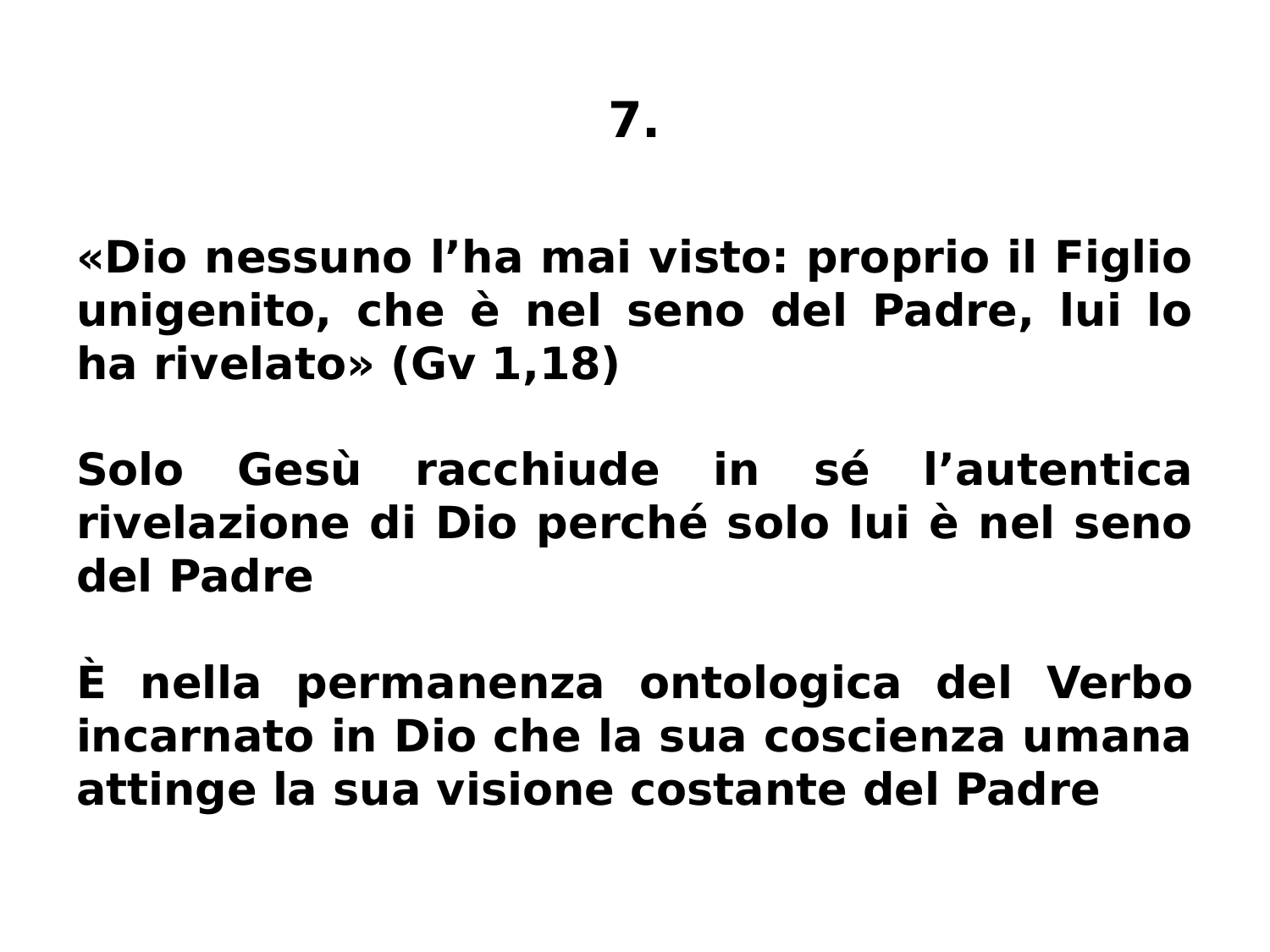

# 7.
«Dio nessuno l’ha mai visto: proprio il Figlio unigenito, che è nel seno del Padre, lui lo ha rivelato» (Gv 1,18)

Solo Gesù racchiude in sé l’autentica rivelazione di Dio perché solo lui è nel seno del Padre

È nella permanenza ontologica del Verbo incarnato in Dio che la sua coscienza umana attinge la sua visione costante del Padre